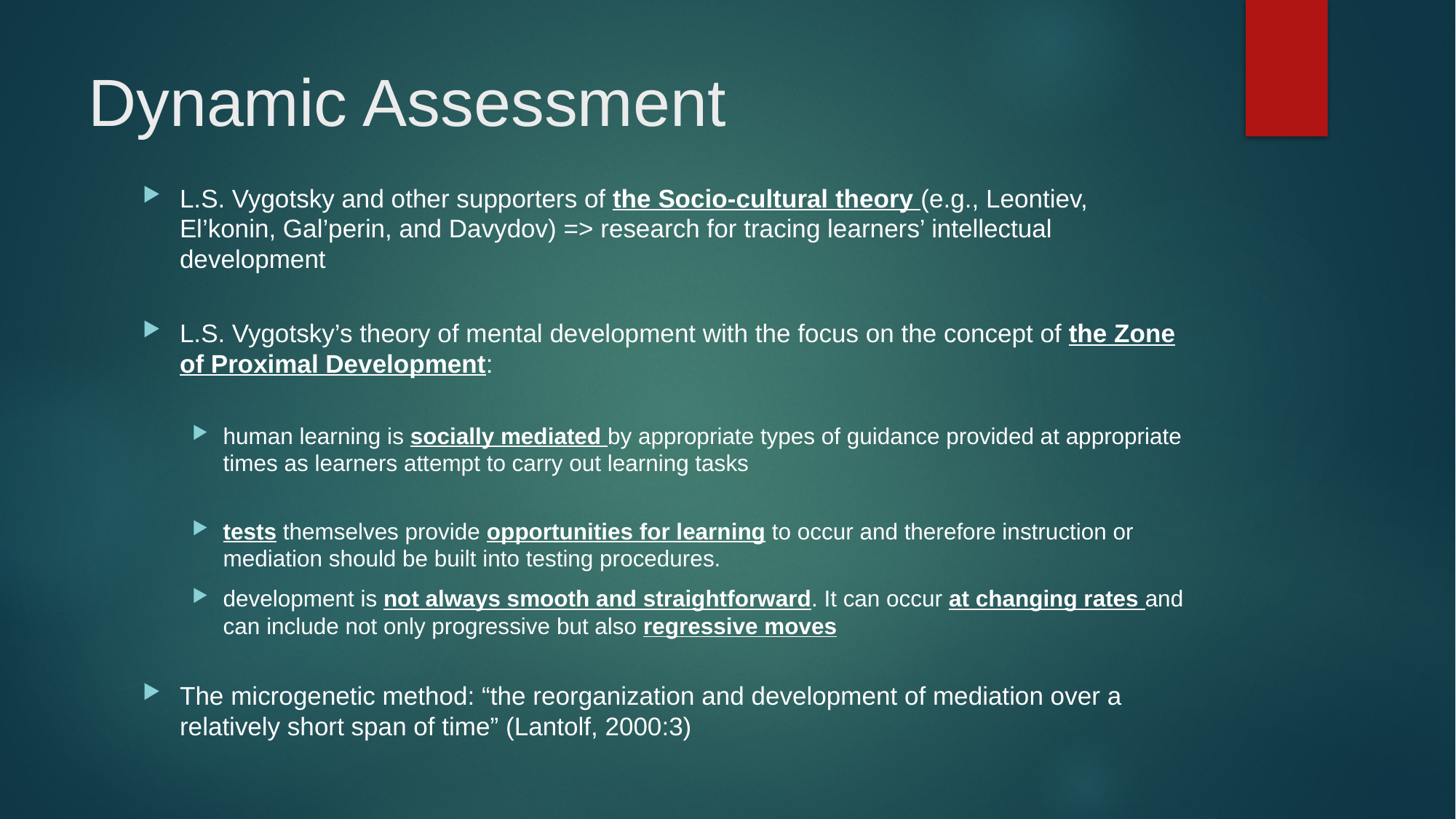

# Dynamic Assessment
L.S. Vygotsky and other supporters of the Socio-cultural theory (e.g., Leontiev, El’konin, Gal’perin, and Davydov) => research for tracing learners’ intellectual development
L.S. Vygotsky’s theory of mental development with the focus on the concept of the Zone of Proximal Development:
human learning is socially mediated by appropriate types of guidance provided at appropriate times as learners attempt to carry out learning tasks
tests themselves provide opportunities for learning to occur and therefore instruction or mediation should be built into testing procedures.
development is not always smooth and straightforward. It can occur at changing rates and can include not only progressive but also regressive moves
The microgenetic method: “the reorganization and development of mediation over a relatively short span of time” (Lantolf, 2000:3)